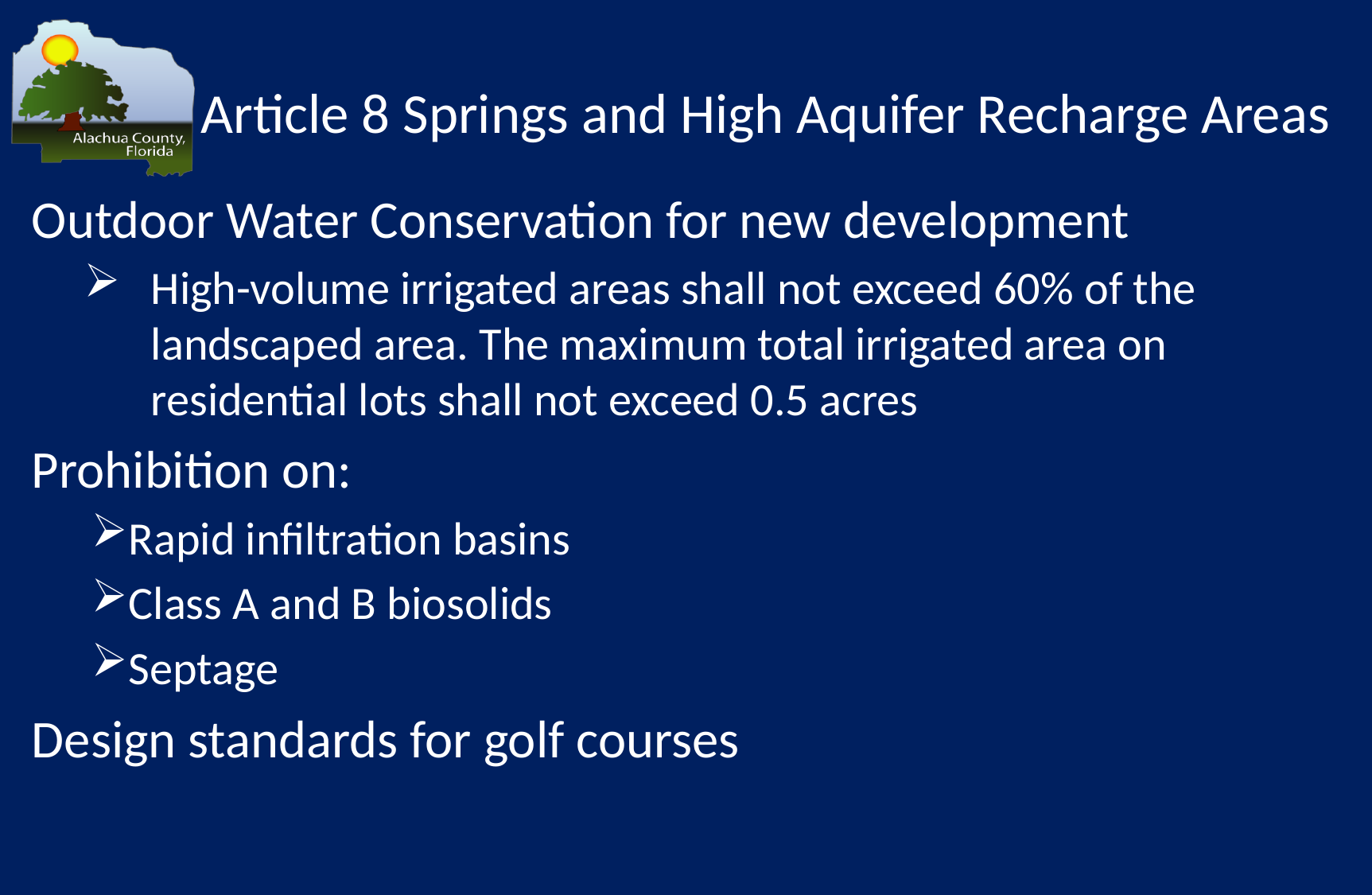

# Article 8 Springs and High Aquifer Recharge Areas
Outdoor Water Conservation for new development
High-volume irrigated areas shall not exceed 60% of the landscaped area. The maximum total irrigated area on residential lots shall not exceed 0.5 acres
Prohibition on:
Rapid infiltration basins
Class A and B biosolids
Septage
Design standards for golf courses